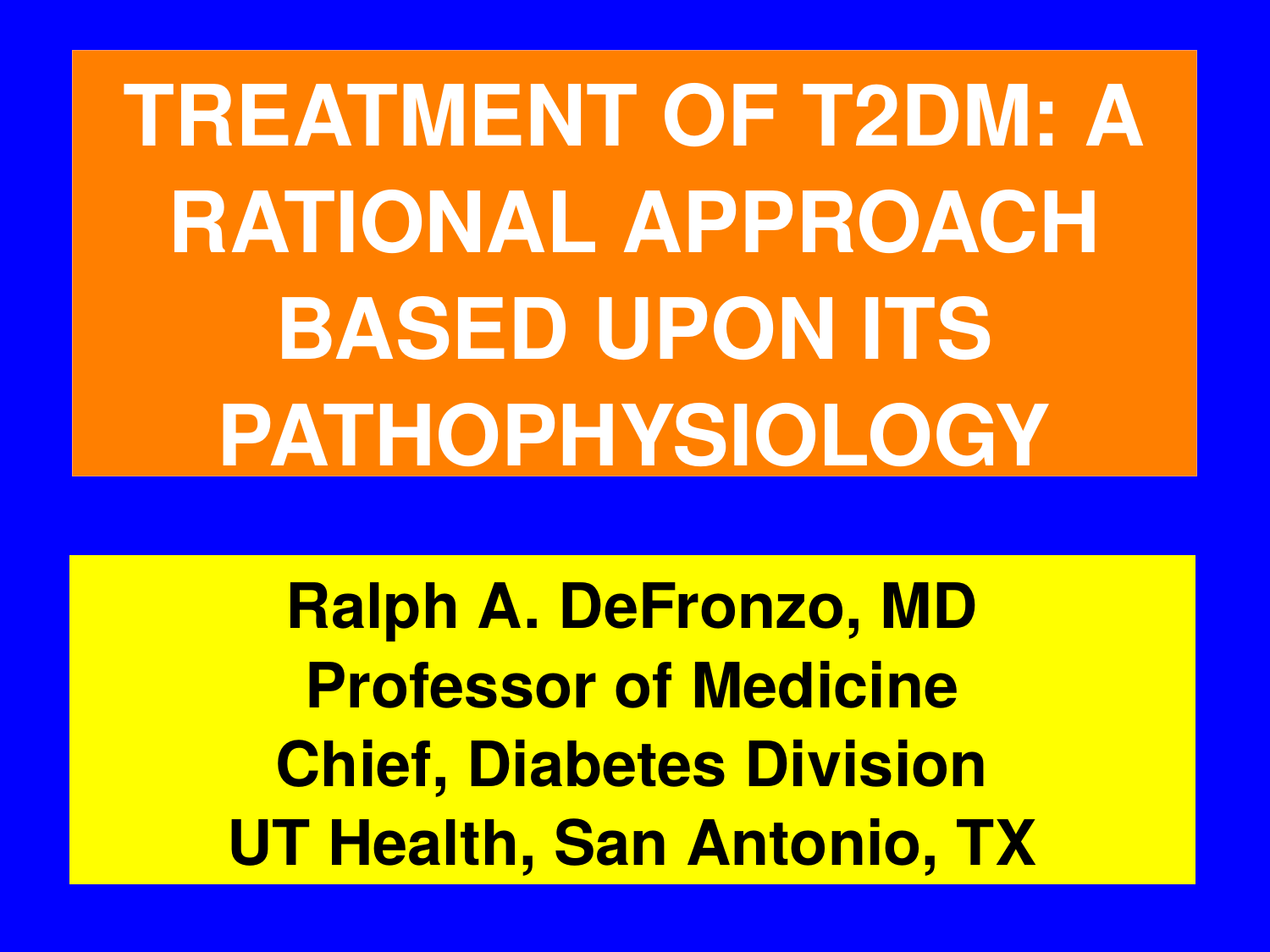

TREATMENT OF T2DM: A RATIONAL APPROACH BASED UPON ITS PATHOPHYSIOLOGY
Ralph A. DeFronzo, MD
Professor of Medicine
Chief, Diabetes Division
UT Health, San Antonio, TX